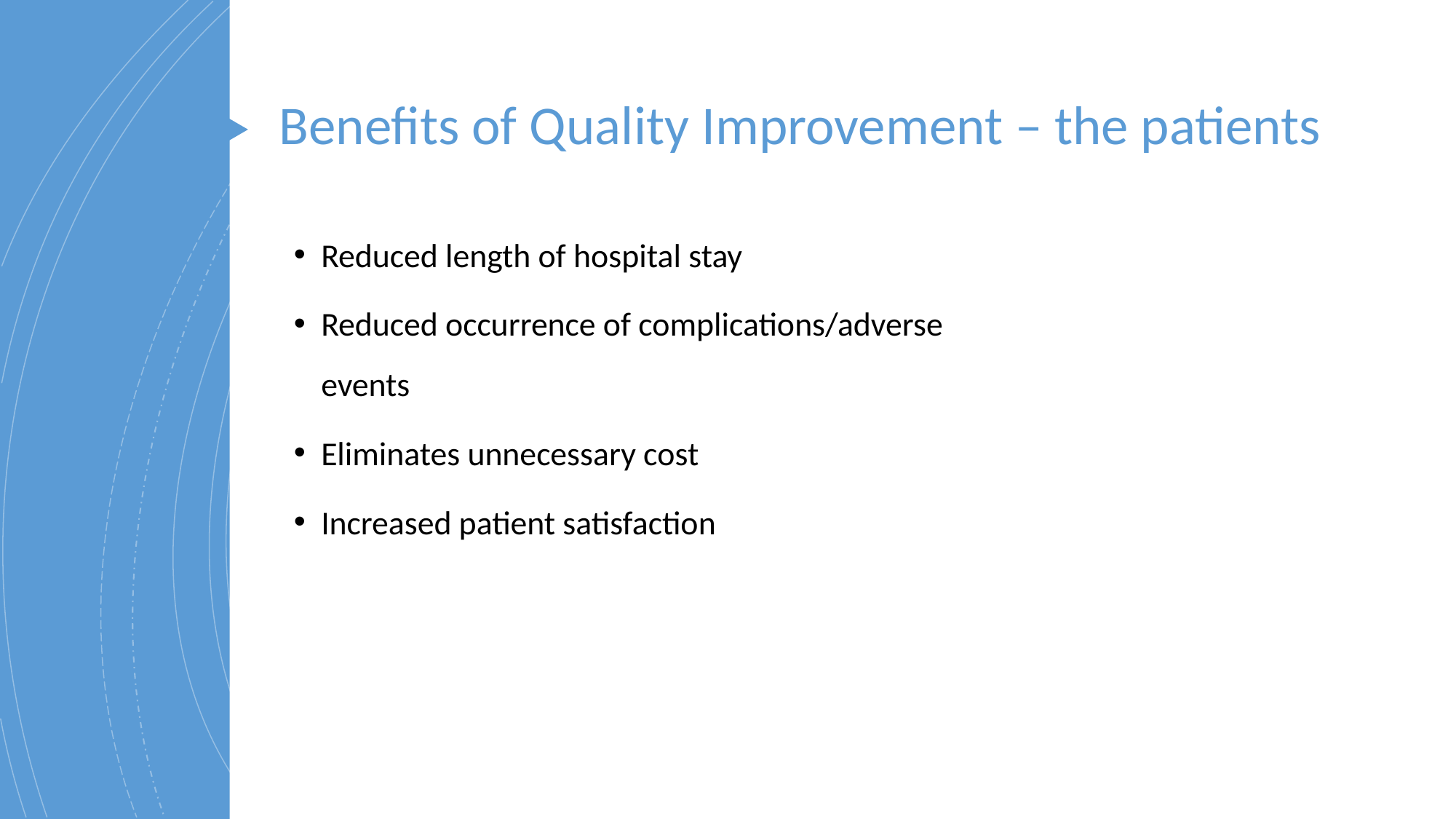

# Benefits of Quality Improvement – the patients

Reduced length of hospital stay
Reduced occurrence of complications/adverse events
Eliminates unnecessary cost
Increased patient satisfaction